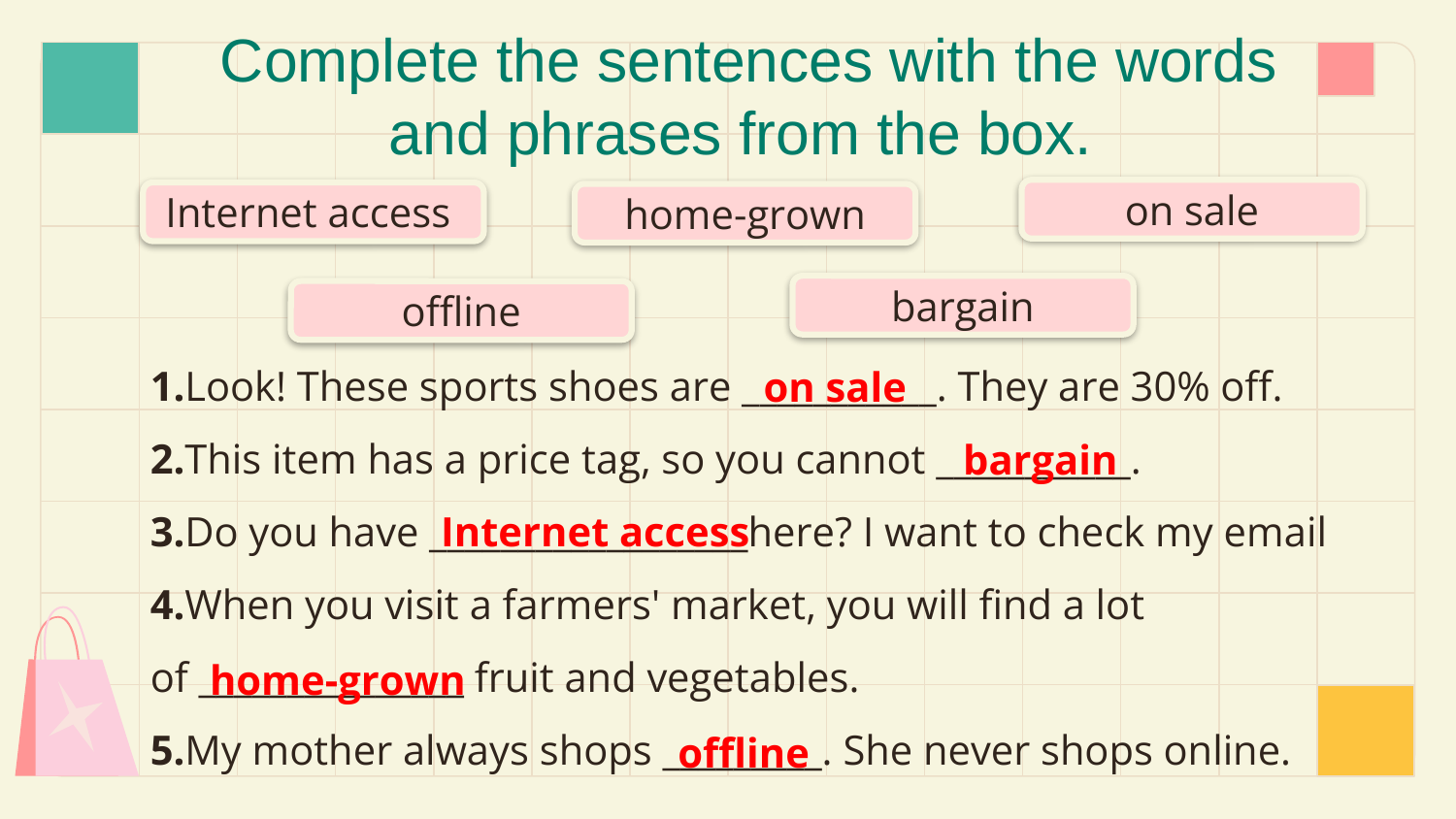

# Complete the sentences with the words and phrases from the box.
on sale
Internet access
home-grown
bargain
offline
1.Look! These sports shoes are ___________. They are 30% off.
2.This item has a price tag, so you cannot ___________.
3.Do you have __________________here? I want to check my email
4.When you visit a farmers' market, you will find a lot of _______________ fruit and vegetables.
5.My mother always shops _________. She never shops online.
on sale
bargain
Internet access
home-grown
offline